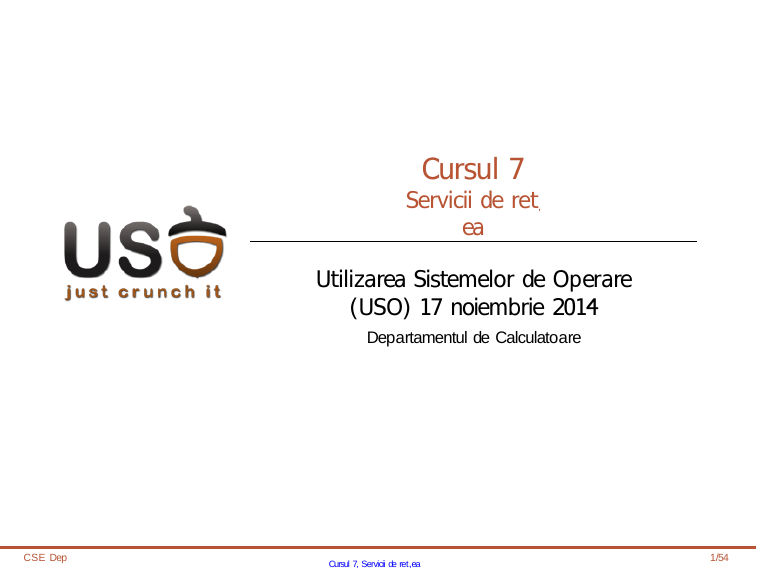

# Cursul 7
Servicii de ret, ea

Utilizarea Sistemelor de Operare (USO) 17 noiembrie 2014
Departamentul de Calculatoare

CSE Dep
Cursul 7, Servicii de ret,ea
1/54